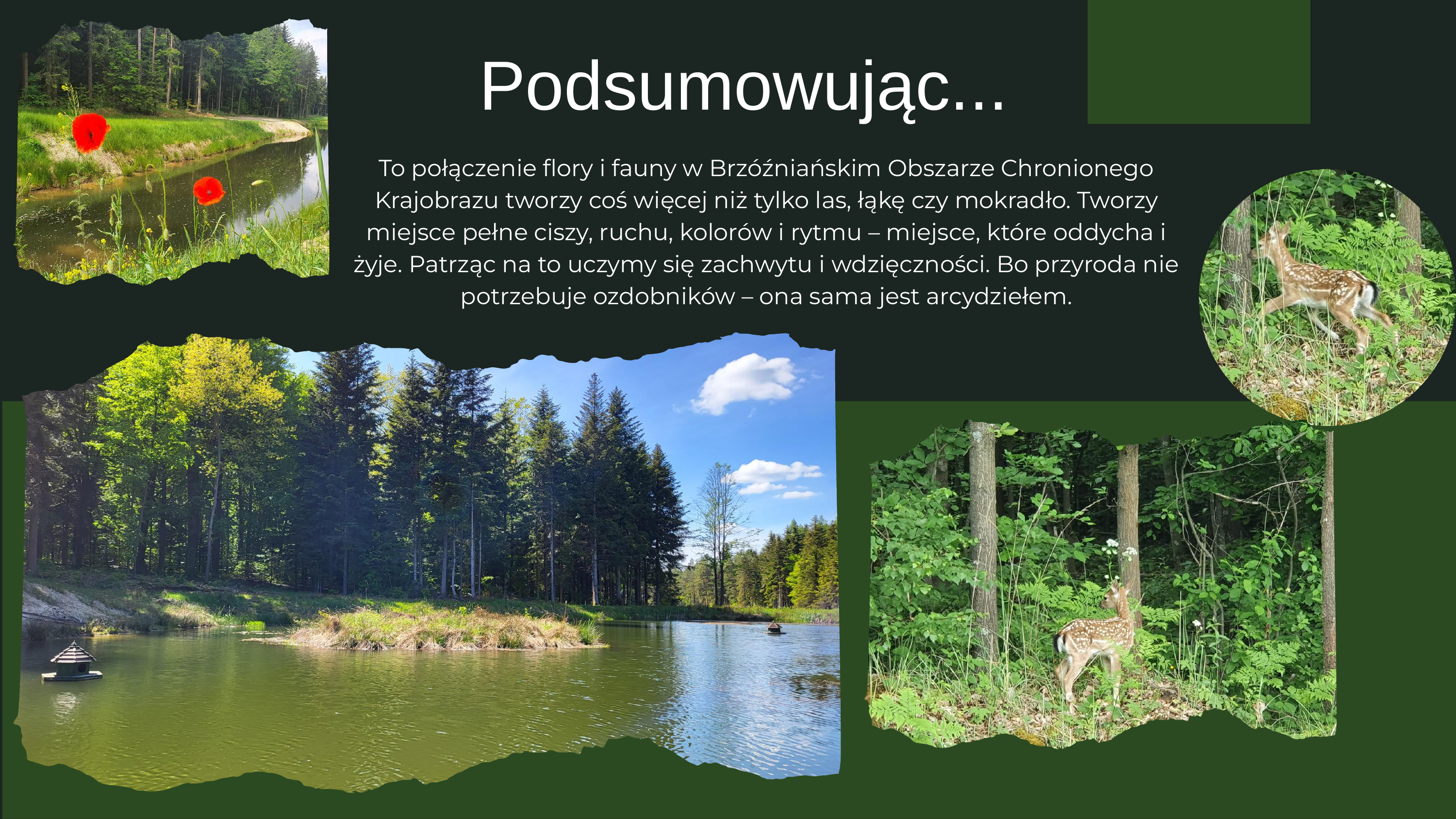

Podsumowując...
To połączenie flory i fauny w Brzóźniańskim Obszarze Chronionego Krajobrazu tworzy coś więcej niż tylko las, łąkę czy mokradło. Tworzy miejsce pełne ciszy, ruchu, kolorów i rytmu – miejsce, które oddycha i żyje. Patrząc na to uczymy się zachwytu i wdzięczności. Bo przyroda nie potrzebuje ozdobników – ona sama jest arcydziełem.